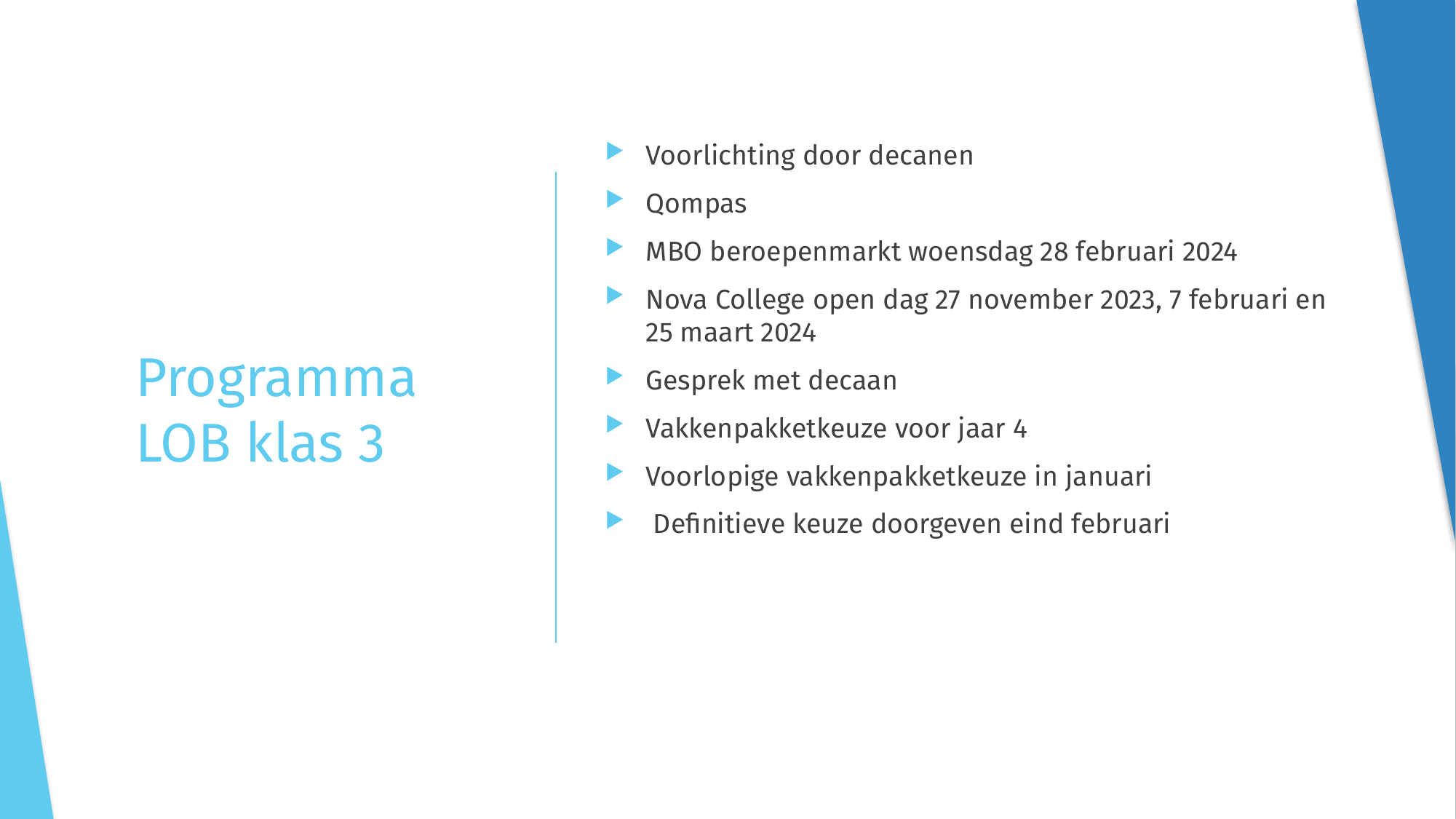

Voorlichting door decanen
Qompas
MBO beroepenmarkt woensdag 28 februari 2024
Nova College open dag 27 november 2023, 7 februari en 25 maart 2024
Gesprek met decaan
Vakkenpakketkeuze voor jaar 4
Voorlopige vakkenpakketkeuze in januari
 Definitieve keuze doorgeven eind februari

# Programma LOB klas 3